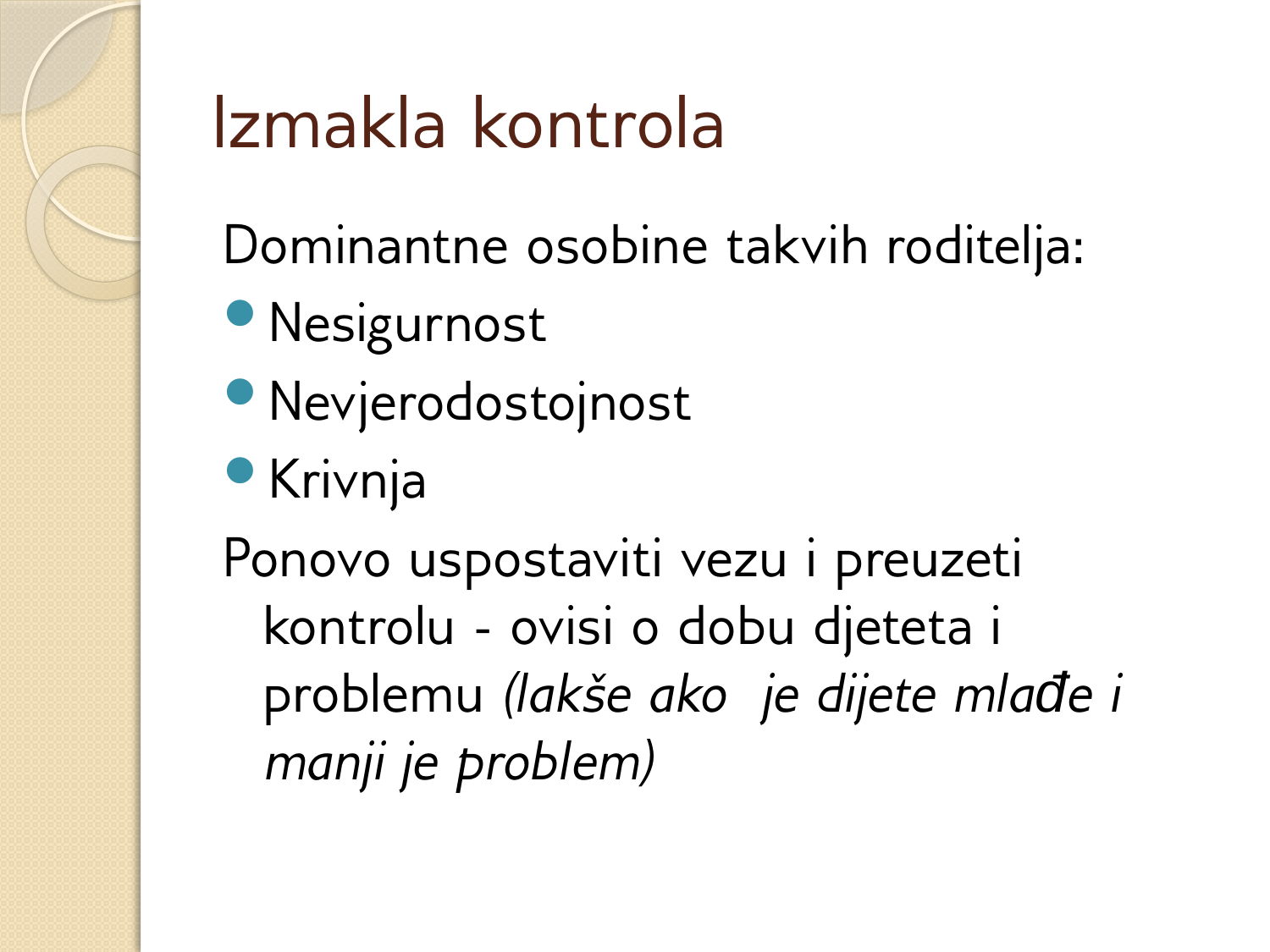

# Izmakla kontrola
Dominantne osobine takvih roditelja:
Nesigurnost
Nevjerodostojnost
Krivnja
Ponovo uspostaviti vezu i preuzeti kontrolu - ovisi o dobu djeteta i problemu (lakše ako  je dijete mlađe i manji je problem)